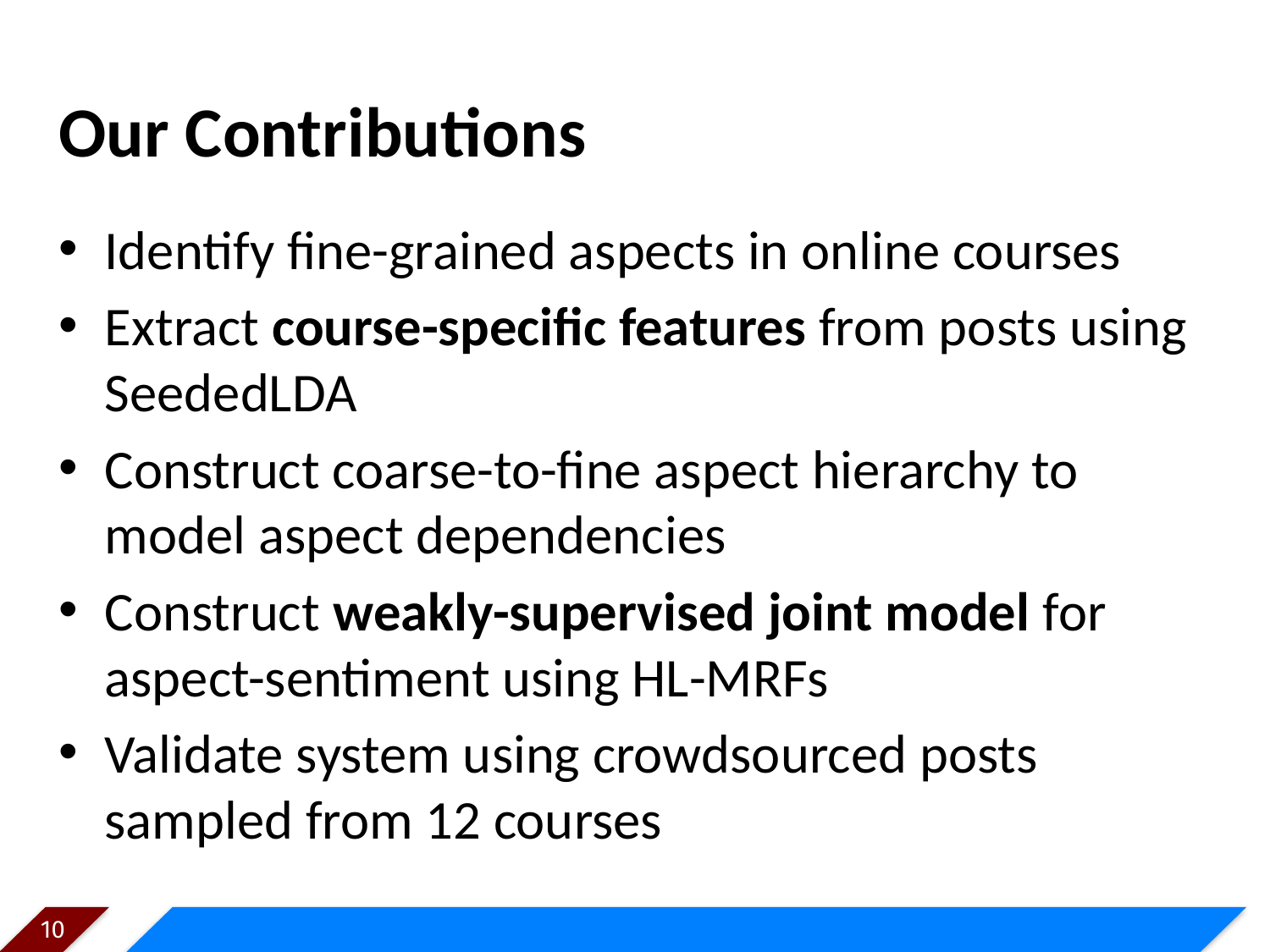

# Our Contributions
Identify fine-grained aspects in online courses
Extract course-specific features from posts using SeededLDA
Construct coarse-to-fine aspect hierarchy to model aspect dependencies
Construct weakly-supervised joint model for aspect-sentiment using HL-MRFs
Validate system using crowdsourced posts sampled from 12 courses